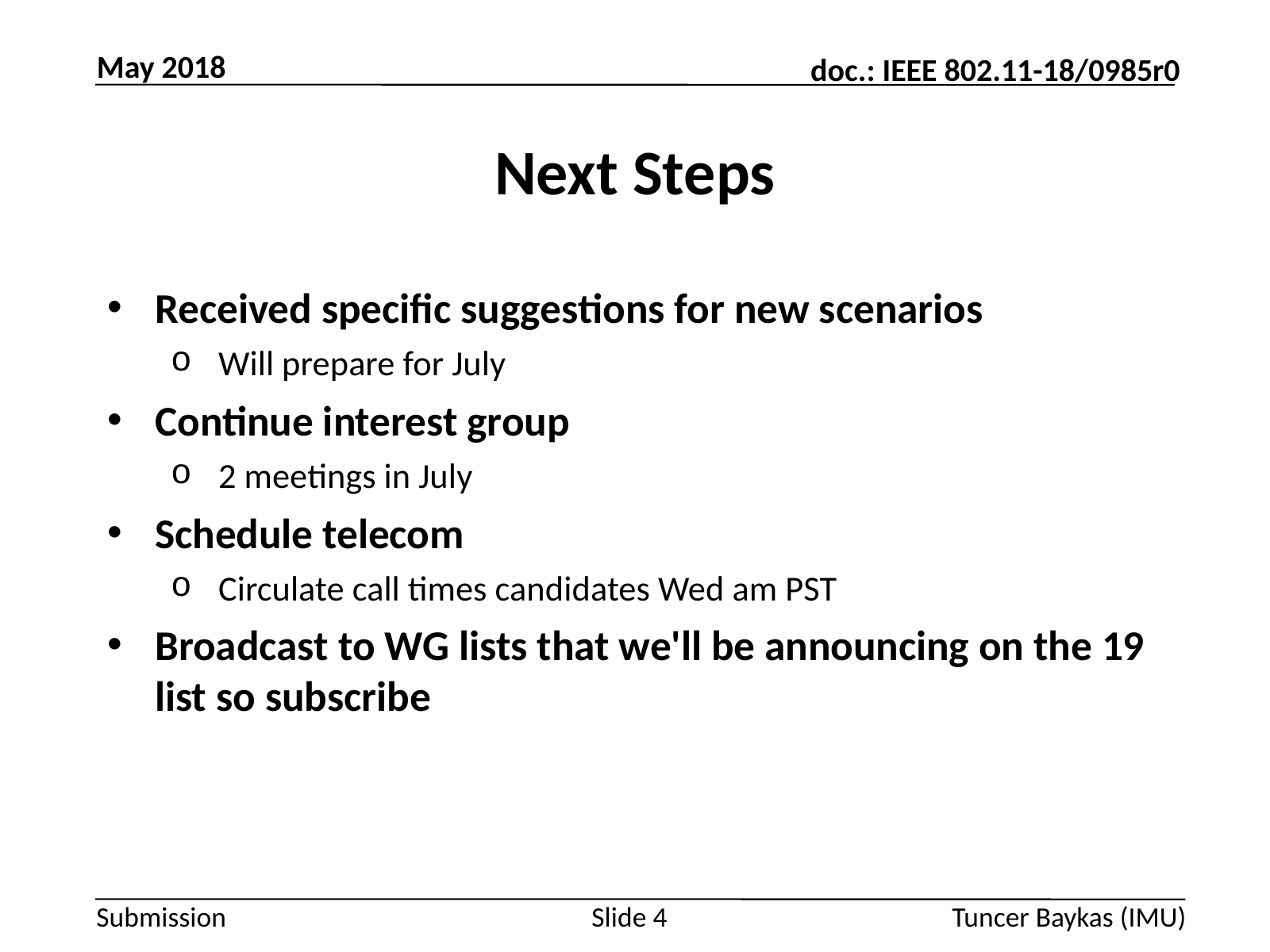

May 2018
# Next Steps
Received specific suggestions for new scenarios
Will prepare for July
Continue interest group
2 meetings in July
Schedule telecom
Circulate call times candidates Wed am PST
Broadcast to WG lists that we'll be announcing on the 19 list so subscribe

Slide 4
Tuncer Baykas (IMU)